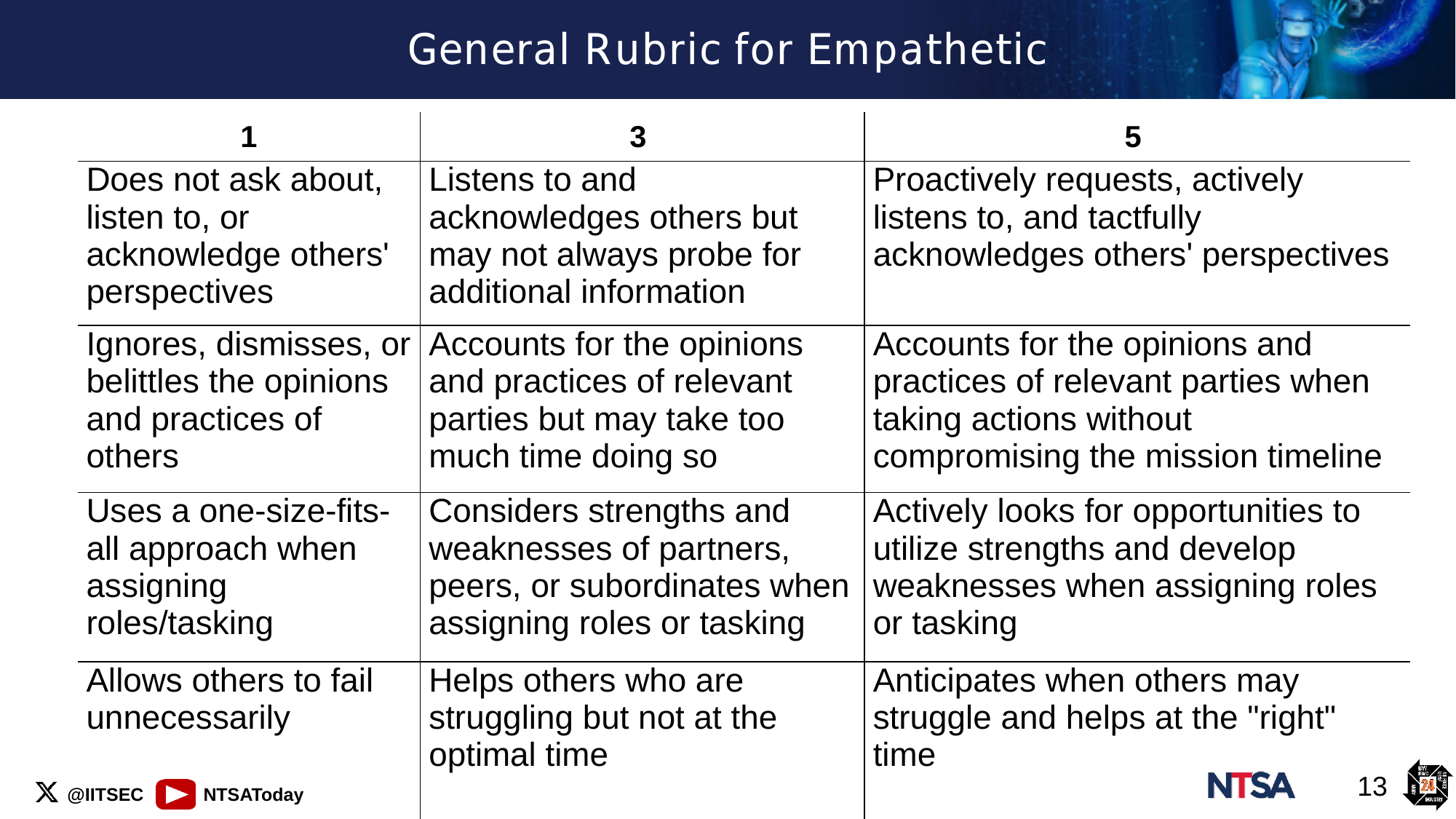

# General Rubric for Empathetic
| 1 | 3 | 5 |
| --- | --- | --- |
| Does not ask about, listen to, or acknowledge others' perspectives | Listens to and acknowledges others but may not always probe for additional information | Proactively requests, actively listens to, and tactfully acknowledges others' perspectives |
| Ignores, dismisses, or belittles the opinions and practices of others | Accounts for the opinions and practices of relevant parties but may take too much time doing so | Accounts for the opinions and practices of relevant parties when taking actions without compromising the mission timeline |
| Uses a one-size-fits-all approach when assigning roles/tasking | Considers strengths and weaknesses of partners, peers, or subordinates when assigning roles or tasking | Actively looks for opportunities to utilize strengths and develop weaknesses when assigning roles or tasking |
| Allows others to fail unnecessarily | Helps others who are struggling but not at the optimal time | Anticipates when others may struggle and helps at the "right" time |
13